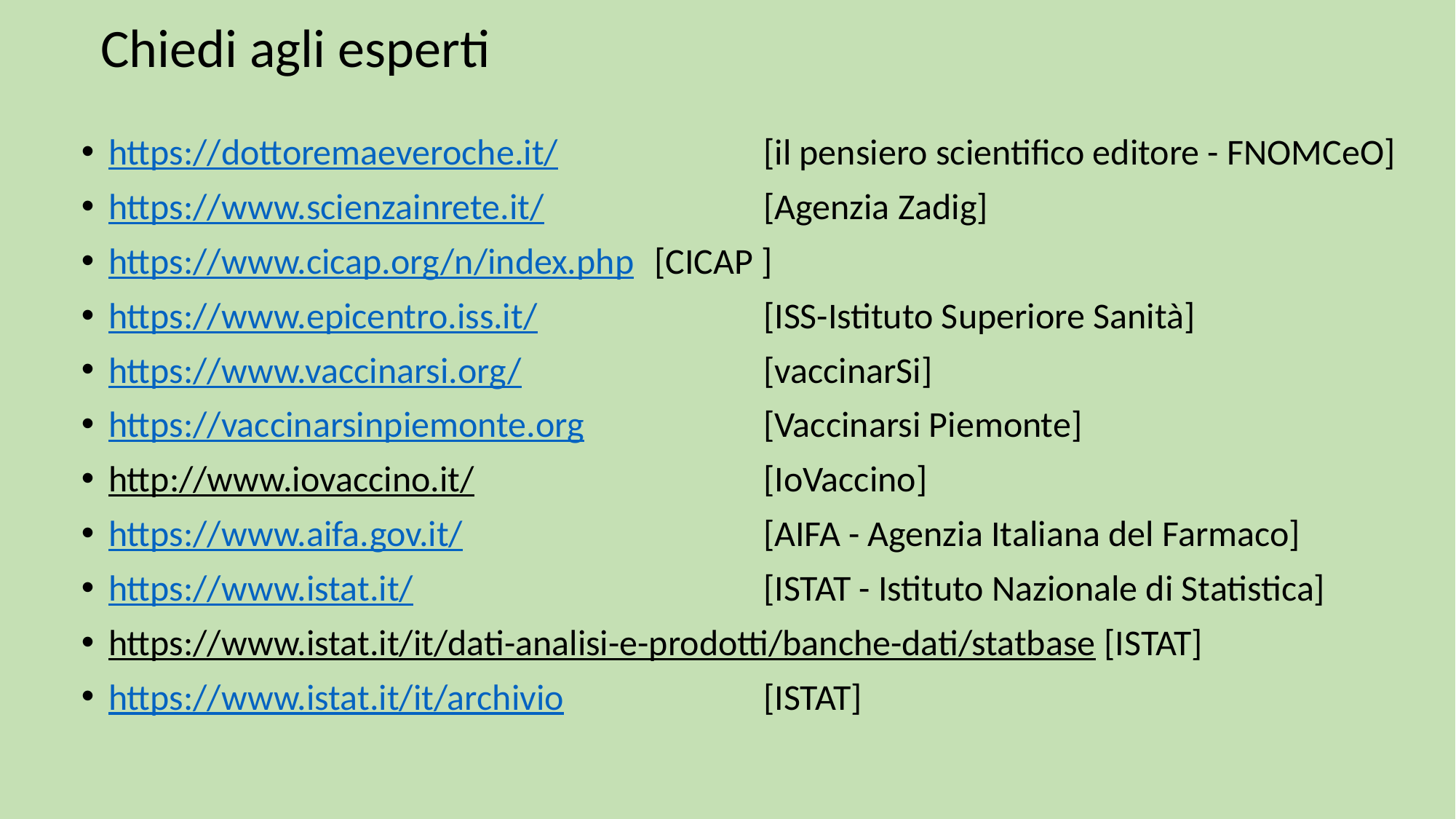

# Chiedi agli esperti
https://dottoremaeveroche.it/   		[il pensiero scientifico editore - FNOMCeO]
https://www.scienzainrete.it/     		[Agenzia Zadig]
https://www.cicap.org/n/index.php 	[CICAP ]
https://www.epicentro.iss.it/      		[ISS-Istituto Superiore Sanità]
https://www.vaccinarsi.org/         		[vaccinarSi]
https://vaccinarsinpiemonte.org 		[Vaccinarsi Piemonte]
http://www.iovaccino.it/			[IoVaccino]
https://www.aifa.gov.it/                		[AIFA - Agenzia Italiana del Farmaco]
https://www.istat.it/                      		[ISTAT - Istituto Nazionale di Statistica]
https://www.istat.it/it/dati-analisi-e-prodotti/banche-dati/statbase [ISTAT]
https://www.istat.it/it/archivio 		[ISTAT]